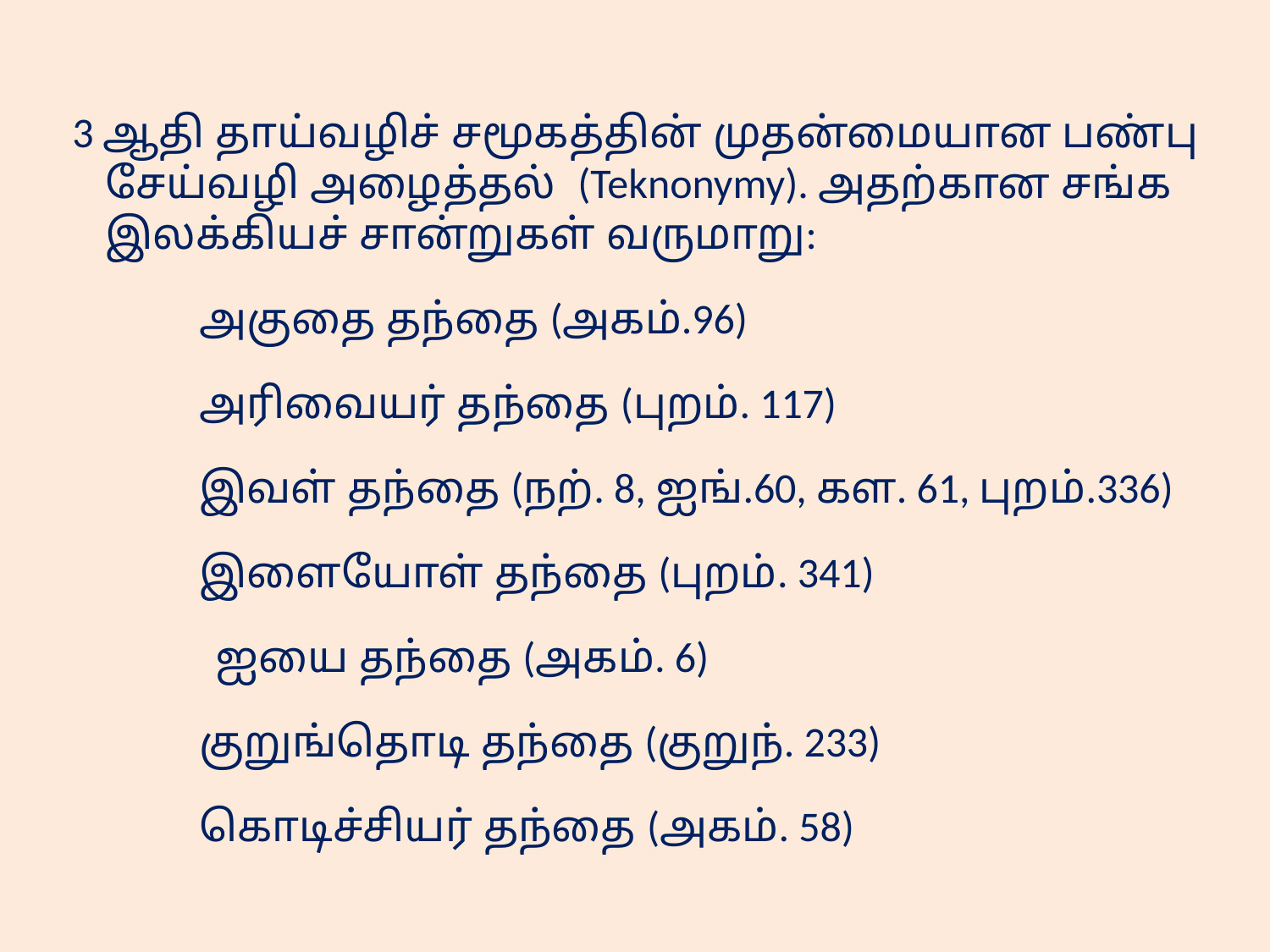

3 ஆதி தாய்வழிச் சமூகத்தின் முதன்மையான பண்பு
   சேய்வழி அழைத்தல்  (Teknonymy). அதற்கான சங்க
   இலக்கியச் சான்றுகள் வருமாறு:
	அகுதை தந்தை (அகம்.96)
	அரிவையர் தந்தை (புறம். 117)
	இவள் தந்தை (நற். 8, ஐங்.60, கள. 61, புறம்.336)
	இளையோள் தந்தை (புறம். 341)
             ஐயை தந்தை (அகம். 6)
	குறுங்தொடி தந்தை (குறுந். 233)
	கொடிச்சியர் தந்தை (அகம். 58)